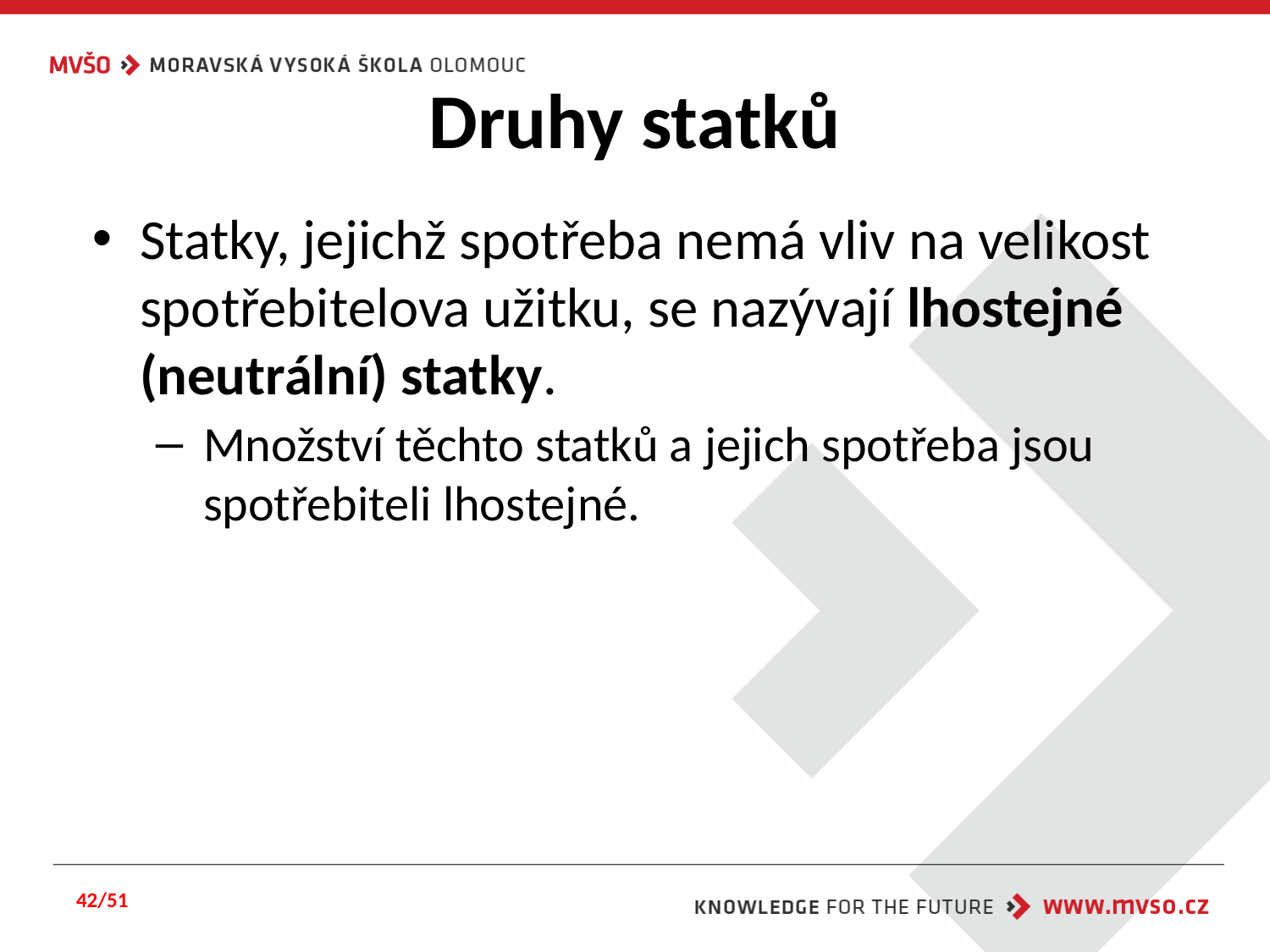

# Druhy statků
Statky, jejichž spotřeba nemá vliv na velikost spotřebitelova užitku, se nazývají lhostejné (neutrální) statky.
Množství těchto statků a jejich spotřeba jsou spotřebiteli lhostejné.
42/51